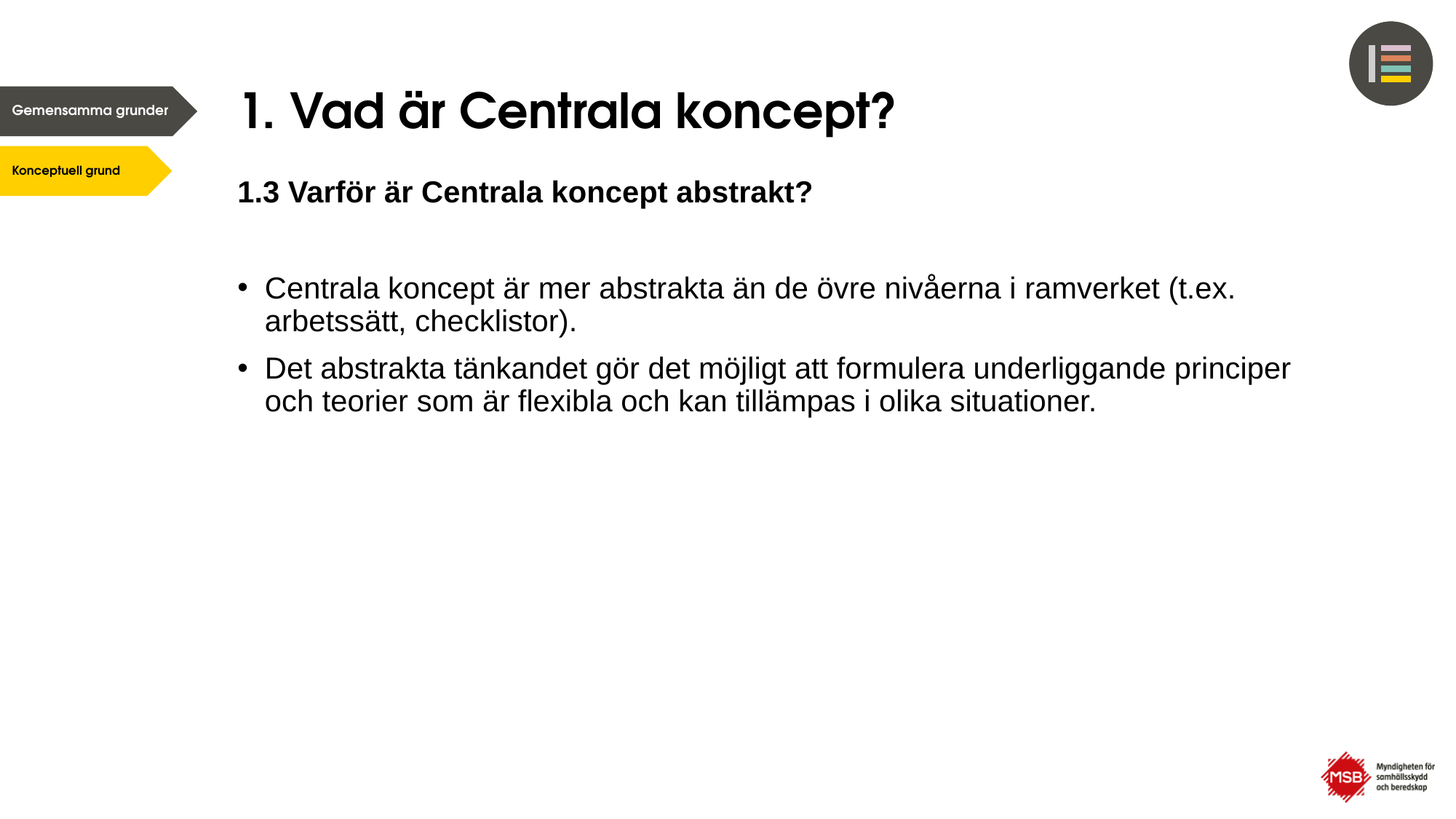

# 1. Vad är Centrala koncept?
1.3 Varför är Centrala koncept abstrakt?

Centrala koncept är mer abstrakta än de övre nivåerna i ramverket (t.ex. arbetssätt, checklistor).
Det abstrakta tänkandet gör det möjligt att formulera underliggande principer och teorier som är flexibla och kan tillämpas i olika situationer.